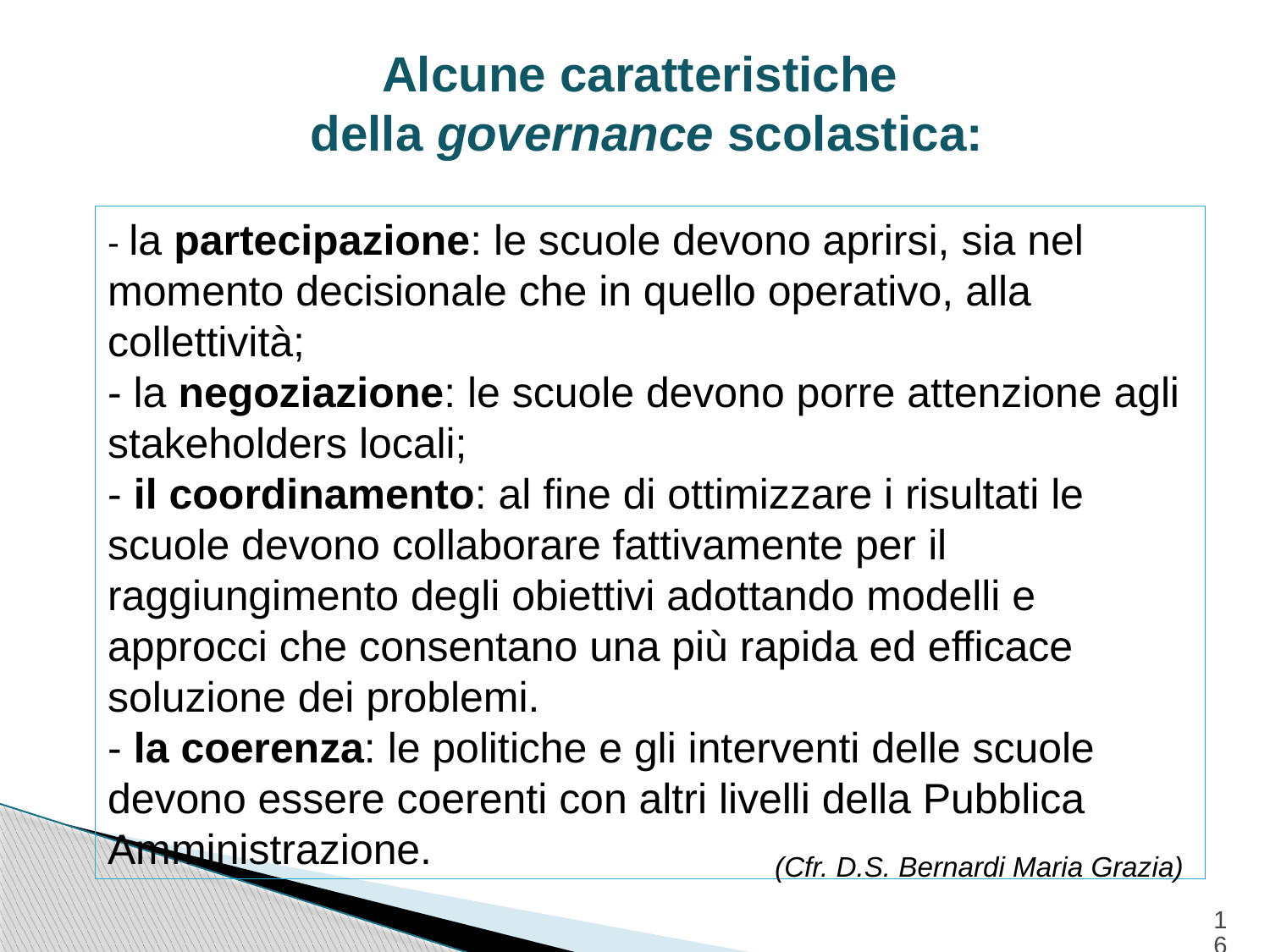

Alcune caratteristiche
della governance scolastica:

- la partecipazione: le scuole devono aprirsi, sia nel momento decisionale che in quello operativo, alla collettività;
- la negoziazione: le scuole devono porre attenzione agli stakeholders locali;
- il coordinamento: al fine di ottimizzare i risultati le scuole devono collaborare fattivamente per il raggiungimento degli obiettivi adottando modelli e approcci che consentano una più rapida ed efficace soluzione dei problemi.
- la coerenza: le politiche e gli interventi delle scuole devono essere coerenti con altri livelli della Pubblica Amministrazione.
(Cfr. D.S. Bernardi Maria Grazia)
16